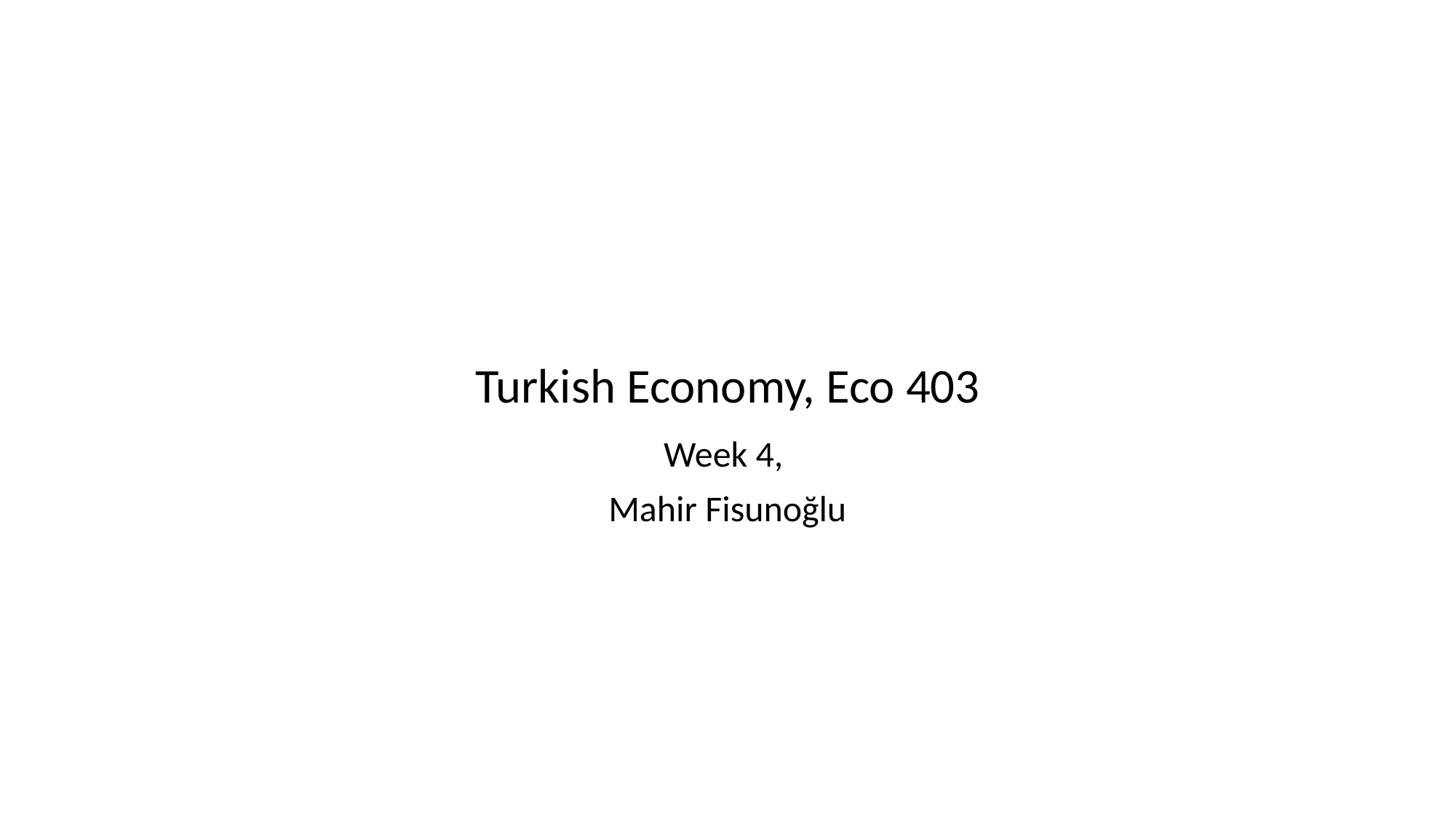

# Turkish Economy, Eco 403
Week 4,
Mahir Fisunoğlu